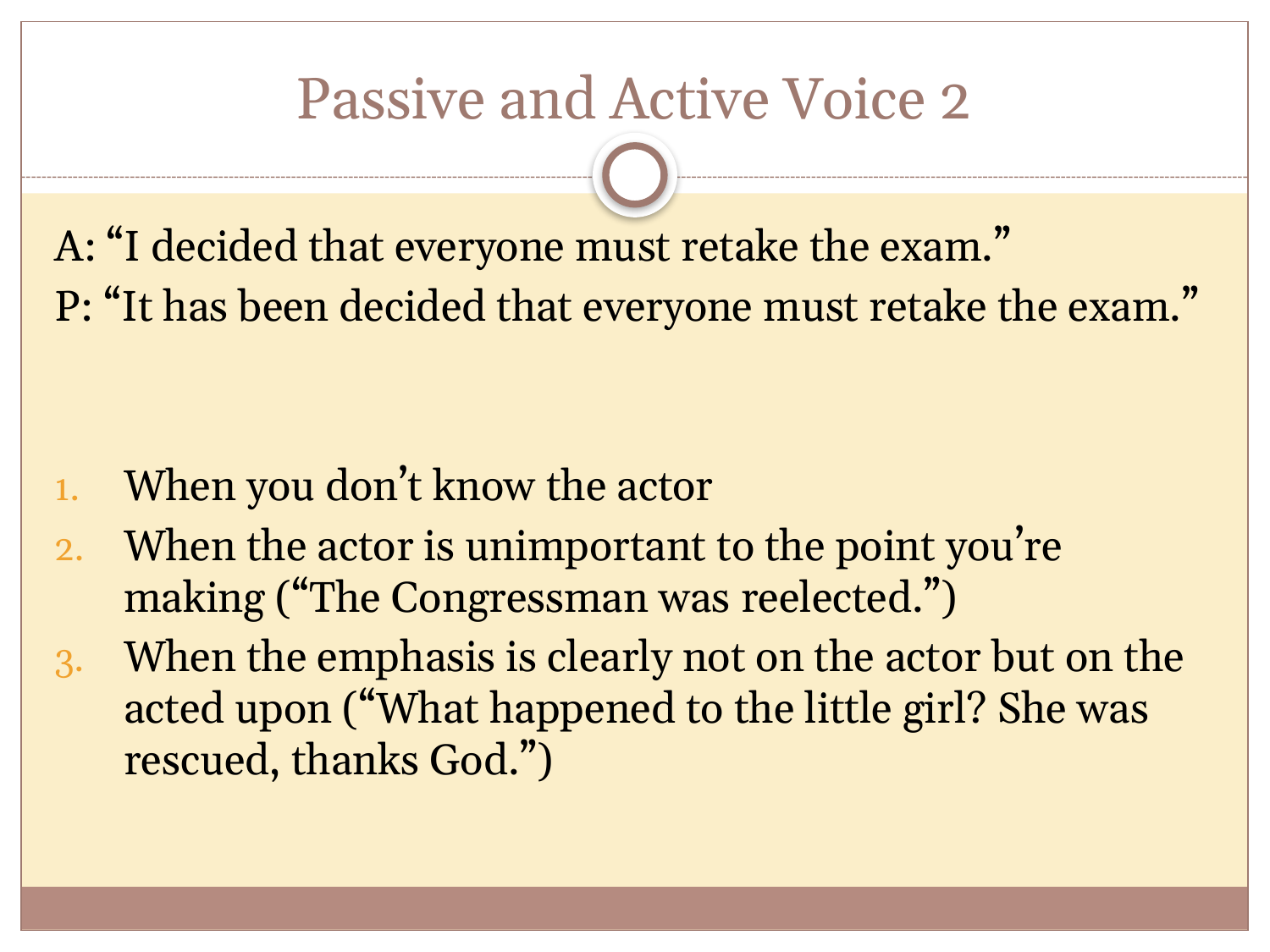

# Passive and Active Voice 2
A: “I decided that everyone must retake the exam.”
P: “It has been decided that everyone must retake the exam.”

When you don’t know the actor
When the actor is unimportant to the point you’re making (“The Congressman was reelected.”)
When the emphasis is clearly not on the actor but on the acted upon (“What happened to the little girl? She was rescued, thanks God.”)